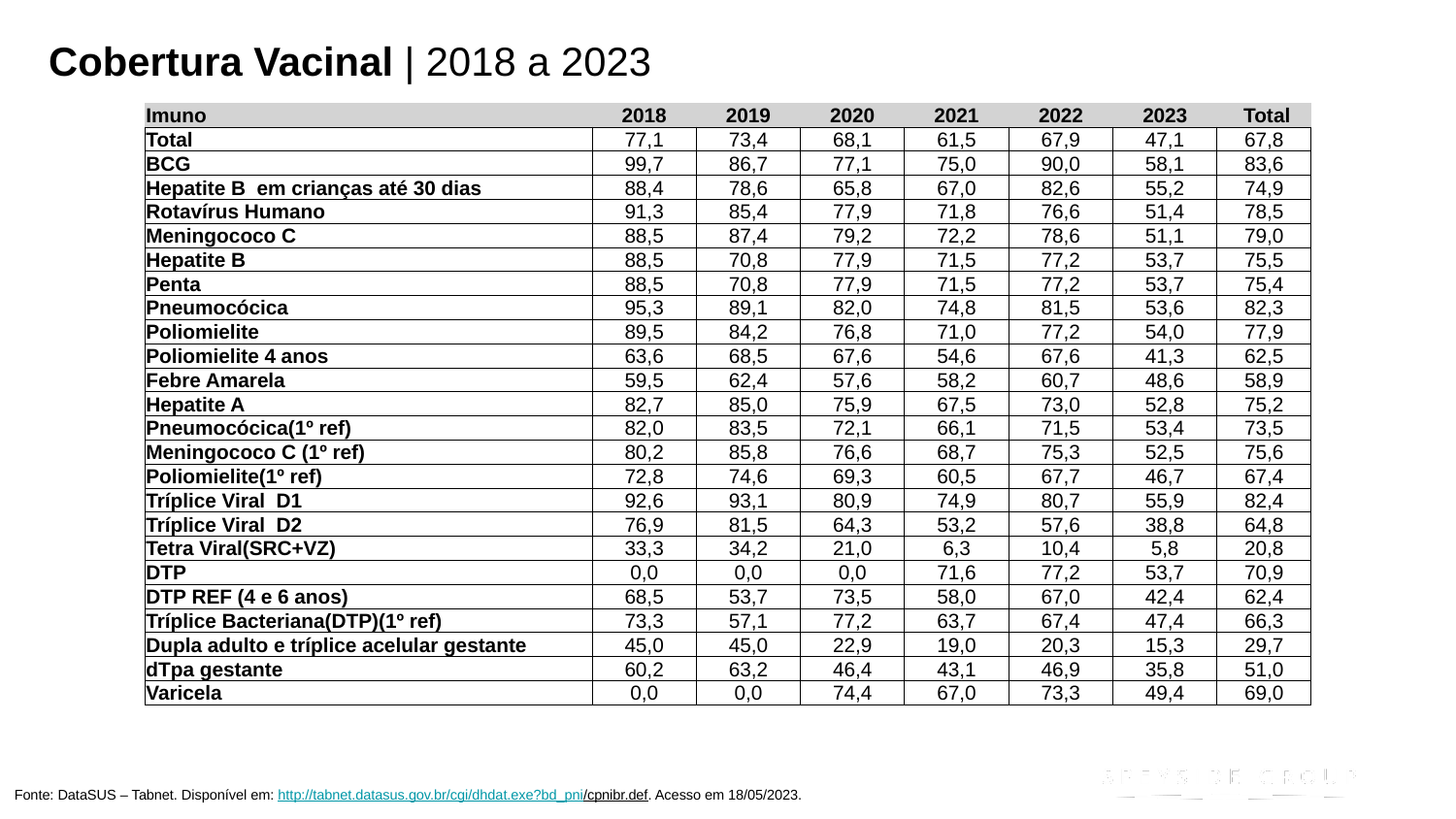

Cobertura Vacinal | 2018 a 2023
| Imuno | 2018 | 2019 | 2020 | 2021 | 2022 | 2023 | Total |
| --- | --- | --- | --- | --- | --- | --- | --- |
| Total | 77,1 | 73,4 | 68,1 | 61,5 | 67,9 | 47,1 | 67,8 |
| BCG | 99,7 | 86,7 | 77,1 | 75,0 | 90,0 | 58,1 | 83,6 |
| Hepatite B em crianças até 30 dias | 88,4 | 78,6 | 65,8 | 67,0 | 82,6 | 55,2 | 74,9 |
| Rotavírus Humano | 91,3 | 85,4 | 77,9 | 71,8 | 76,6 | 51,4 | 78,5 |
| Meningococo C | 88,5 | 87,4 | 79,2 | 72,2 | 78,6 | 51,1 | 79,0 |
| Hepatite B | 88,5 | 70,8 | 77,9 | 71,5 | 77,2 | 53,7 | 75,5 |
| Penta | 88,5 | 70,8 | 77,9 | 71,5 | 77,2 | 53,7 | 75,4 |
| Pneumocócica | 95,3 | 89,1 | 82,0 | 74,8 | 81,5 | 53,6 | 82,3 |
| Poliomielite | 89,5 | 84,2 | 76,8 | 71,0 | 77,2 | 54,0 | 77,9 |
| Poliomielite 4 anos | 63,6 | 68,5 | 67,6 | 54,6 | 67,6 | 41,3 | 62,5 |
| Febre Amarela | 59,5 | 62,4 | 57,6 | 58,2 | 60,7 | 48,6 | 58,9 |
| Hepatite A | 82,7 | 85,0 | 75,9 | 67,5 | 73,0 | 52,8 | 75,2 |
| Pneumocócica(1º ref) | 82,0 | 83,5 | 72,1 | 66,1 | 71,5 | 53,4 | 73,5 |
| Meningococo C (1º ref) | 80,2 | 85,8 | 76,6 | 68,7 | 75,3 | 52,5 | 75,6 |
| Poliomielite(1º ref) | 72,8 | 74,6 | 69,3 | 60,5 | 67,7 | 46,7 | 67,4 |
| Tríplice Viral D1 | 92,6 | 93,1 | 80,9 | 74,9 | 80,7 | 55,9 | 82,4 |
| Tríplice Viral D2 | 76,9 | 81,5 | 64,3 | 53,2 | 57,6 | 38,8 | 64,8 |
| Tetra Viral(SRC+VZ) | 33,3 | 34,2 | 21,0 | 6,3 | 10,4 | 5,8 | 20,8 |
| DTP | 0,0 | 0,0 | 0,0 | 71,6 | 77,2 | 53,7 | 70,9 |
| DTP REF (4 e 6 anos) | 68,5 | 53,7 | 73,5 | 58,0 | 67,0 | 42,4 | 62,4 |
| Tríplice Bacteriana(DTP)(1º ref) | 73,3 | 57,1 | 77,2 | 63,7 | 67,4 | 47,4 | 66,3 |
| Dupla adulto e tríplice acelular gestante | 45,0 | 45,0 | 22,9 | 19,0 | 20,3 | 15,3 | 29,7 |
| dTpa gestante | 60,2 | 63,2 | 46,4 | 43,1 | 46,9 | 35,8 | 51,0 |
| Varicela | 0,0 | 0,0 | 74,4 | 67,0 | 73,3 | 49,4 | 69,0 |
Fonte: DataSUS – Tabnet. Disponível em: http://tabnet.datasus.gov.br/cgi/dhdat.exe?bd_pni/cpnibr.def. Acesso em 18/05/2023.